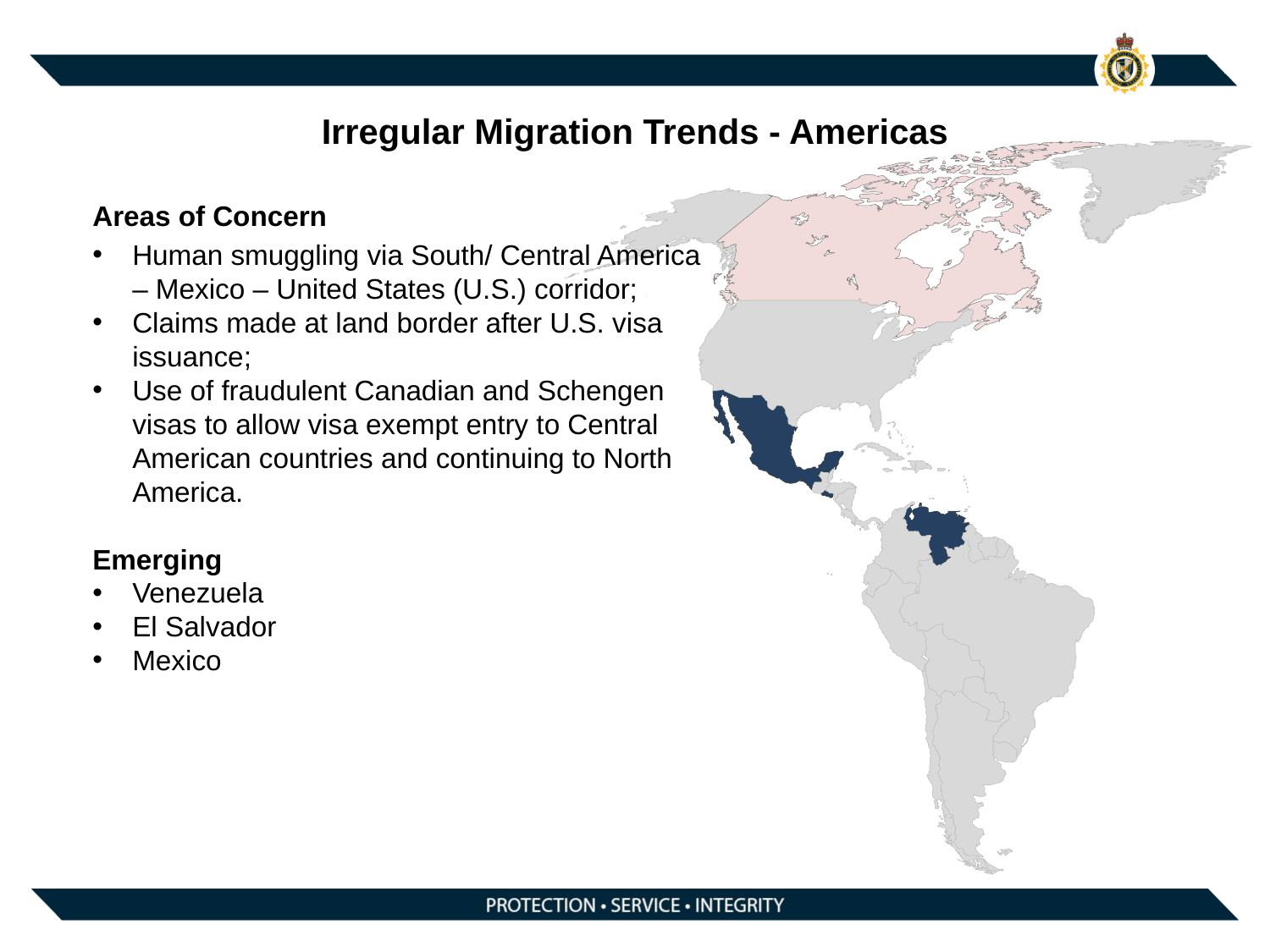

# Irregular Migration Trends - Americas

Areas of Concern
Human smuggling via South/ Central America – Mexico – United States (U.S.) corridor;
Claims made at land border after U.S. visa issuance;
Use of fraudulent Canadian and Schengen visas to allow visa exempt entry to Central American countries and continuing to North America.

Emerging
Venezuela
El Salvador
Mexico